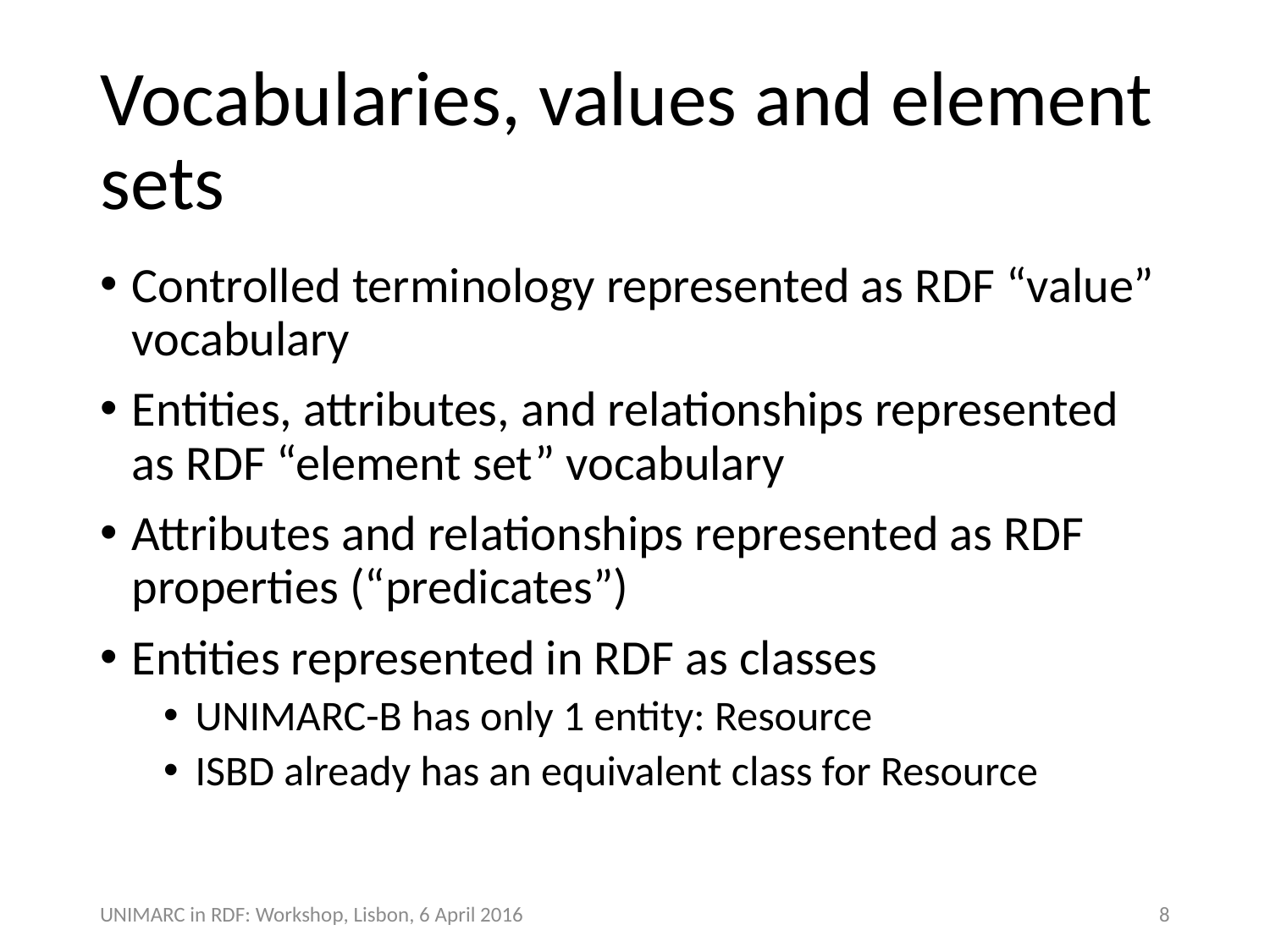

# Vocabularies, values and element sets
Controlled terminology represented as RDF “value” vocabulary
Entities, attributes, and relationships represented as RDF “element set” vocabulary
Attributes and relationships represented as RDF properties (“predicates”)
Entities represented in RDF as classes
UNIMARC-B has only 1 entity: Resource
ISBD already has an equivalent class for Resource

8
UNIMARC in RDF: Workshop, Lisbon, 6 April 2016